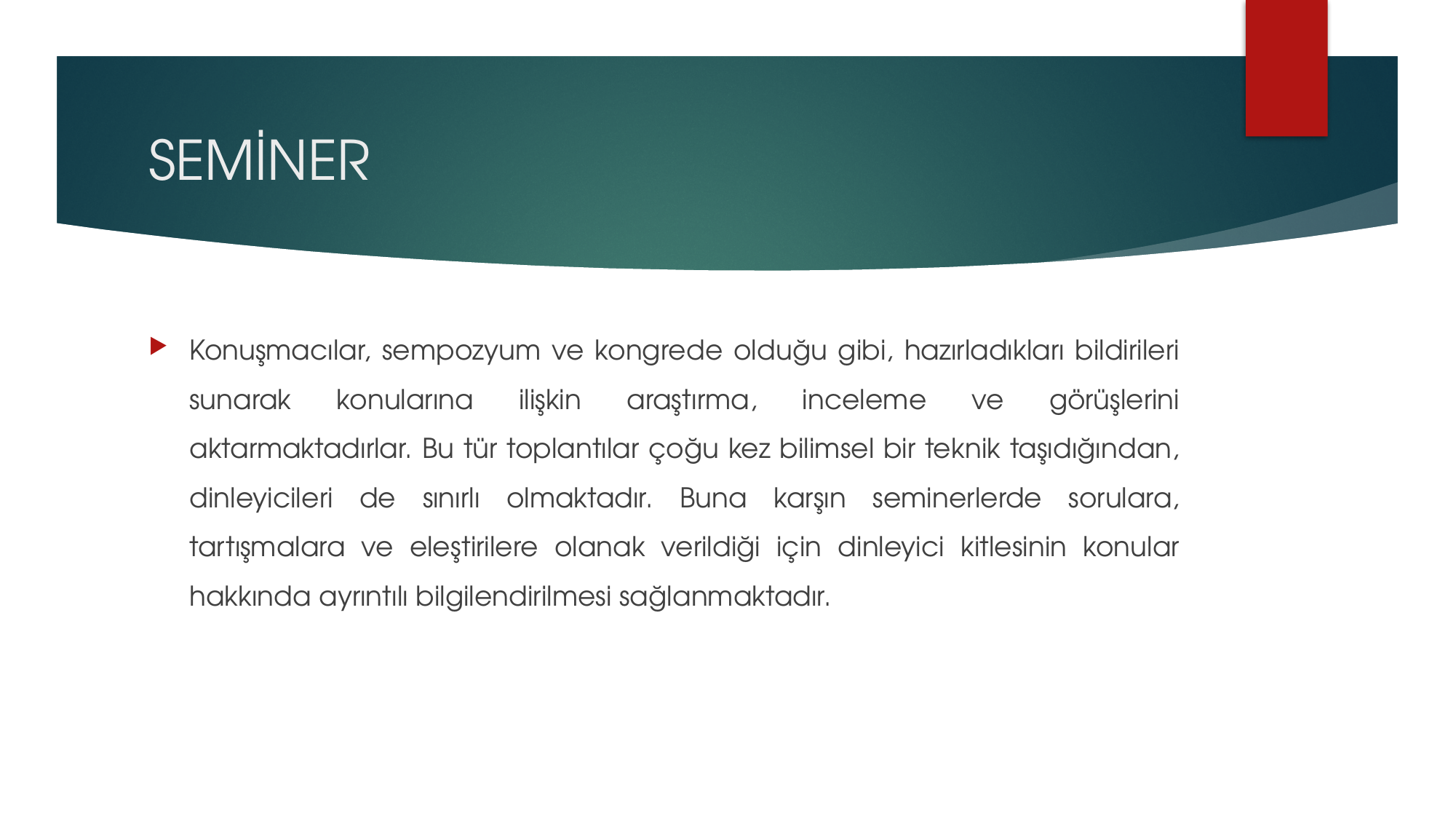

# SEMİNER
Konuşmacılar, sempozyum ve kongrede olduğu gibi, hazırladıkları bildirileri sunarak konularına ilişkin araştırma, inceleme ve görüşlerini aktarmaktadırlar. Bu tür toplantılar çoğu kez bilimsel bir teknik taşıdığından, dinleyicileri de sınırlı olmaktadır. Buna karşın seminerlerde sorulara, tartışmalara ve eleştirilere olanak verildiği için dinleyici kitlesinin konular hakkında ayrıntılı bilgilendirilmesi sağlanmaktadır.